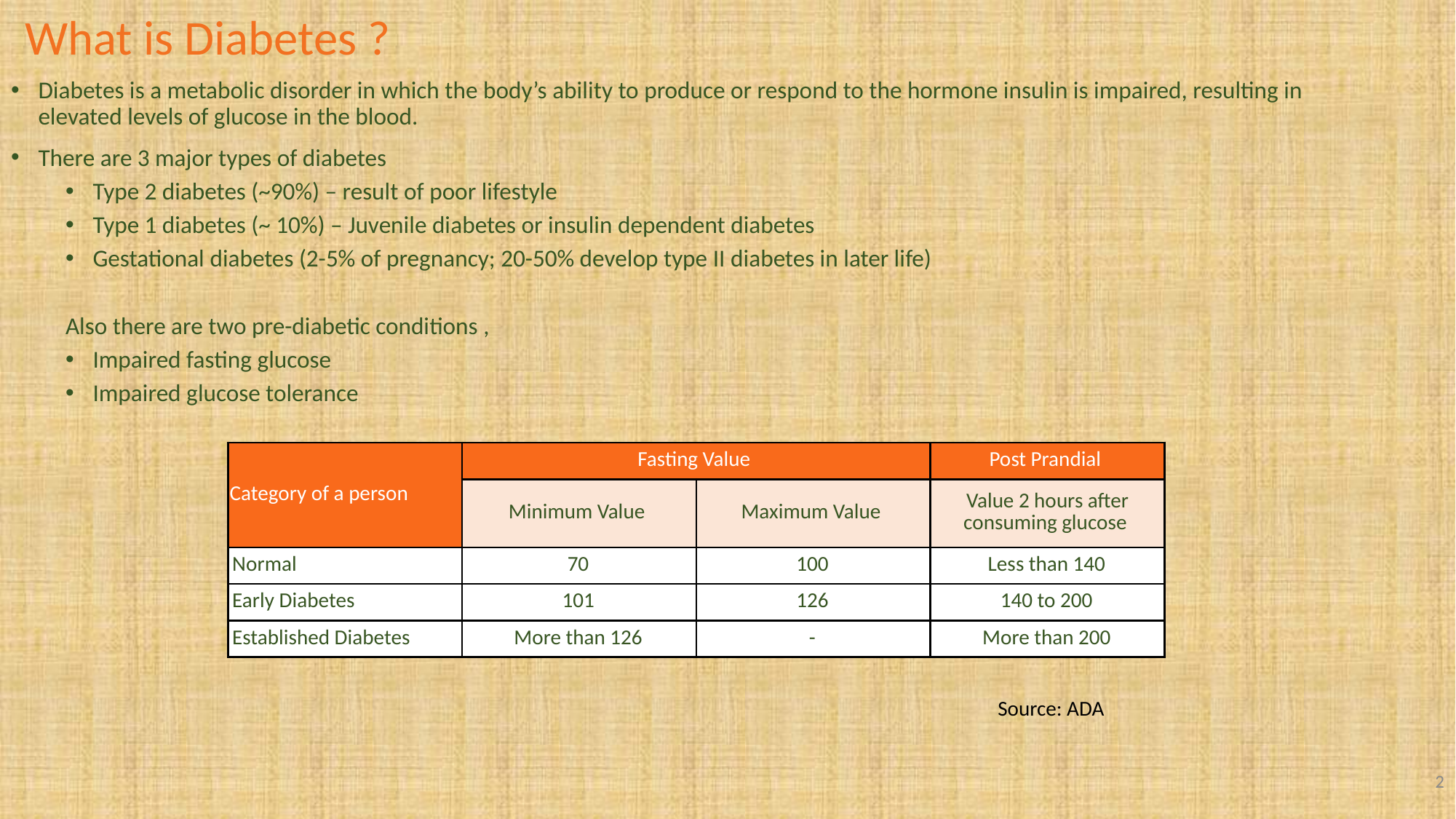

# What is Diabetes ?
Diabetes is a metabolic disorder in which the body’s ability to produce or respond to the hormone insulin is impaired, resulting in elevated levels of glucose in the blood.
There are 3 major types of diabetes
Type 2 diabetes (~90%) – result of poor lifestyle
Type 1 diabetes (~ 10%) – Juvenile diabetes or insulin dependent diabetes
Gestational diabetes (2-5% of pregnancy; 20-50% develop type II diabetes in later life)

Also there are two pre-diabetic conditions ,
Impaired fasting glucose
Impaired glucose tolerance
| Category of a person | Fasting Value |  | Post Prandial |
| --- | --- | --- | --- |
|  | Minimum Value | Maximum Value | Value 2 hours after consuming glucose |
| Normal | 70 | 100 | Less than 140 |
| Early Diabetes | 101 | 126 | 140 to 200 |
| Established Diabetes | More than 126 | - | More than 200 |
Source: ADA
2